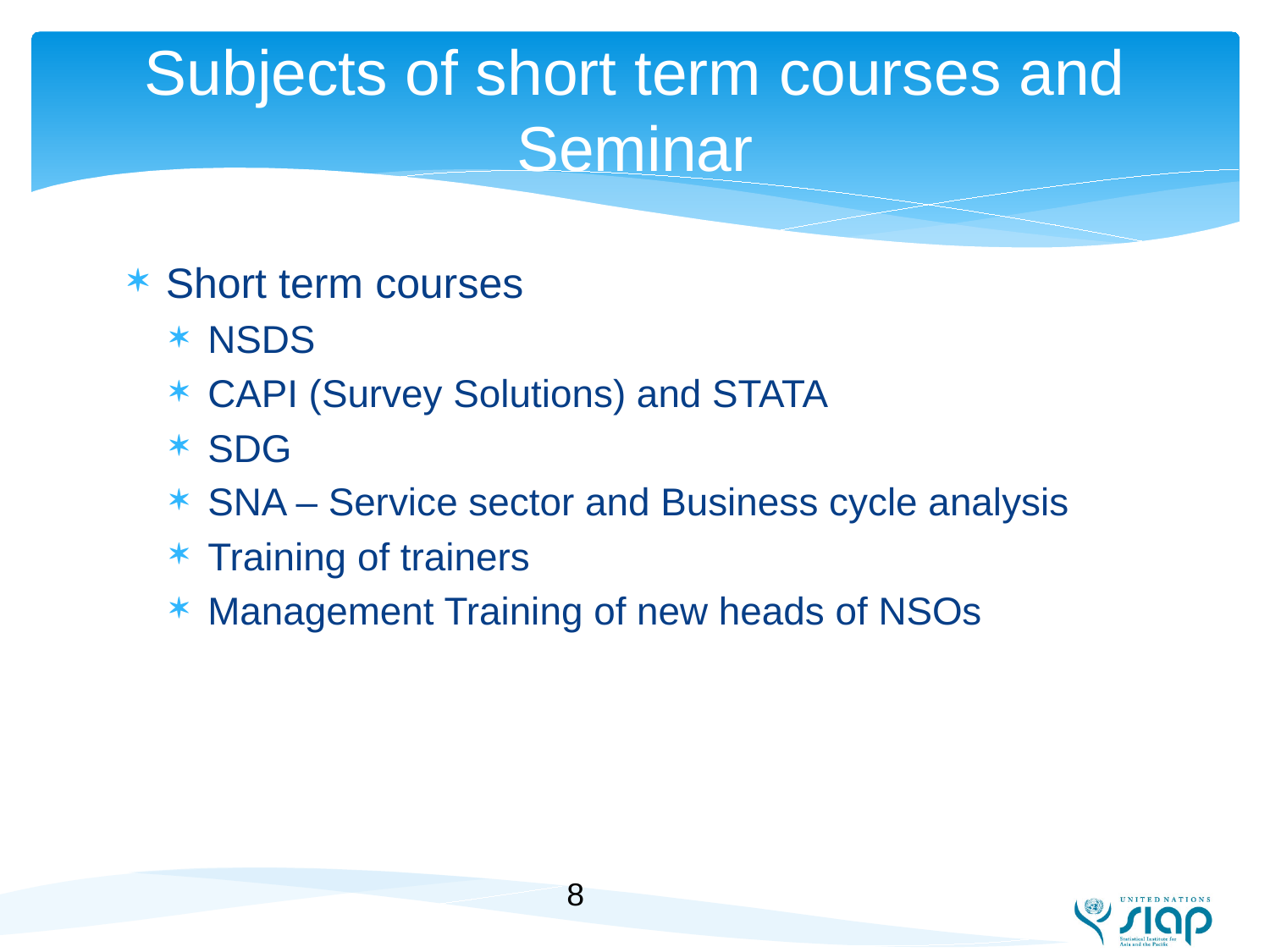

# Subjects of short term courses and Seminar

Short term courses
NSDS
CAPI (Survey Solutions) and STATA
SDG
SNA – Service sector and Business cycle analysis
Training of trainers
Management Training of new heads of NSOs

8